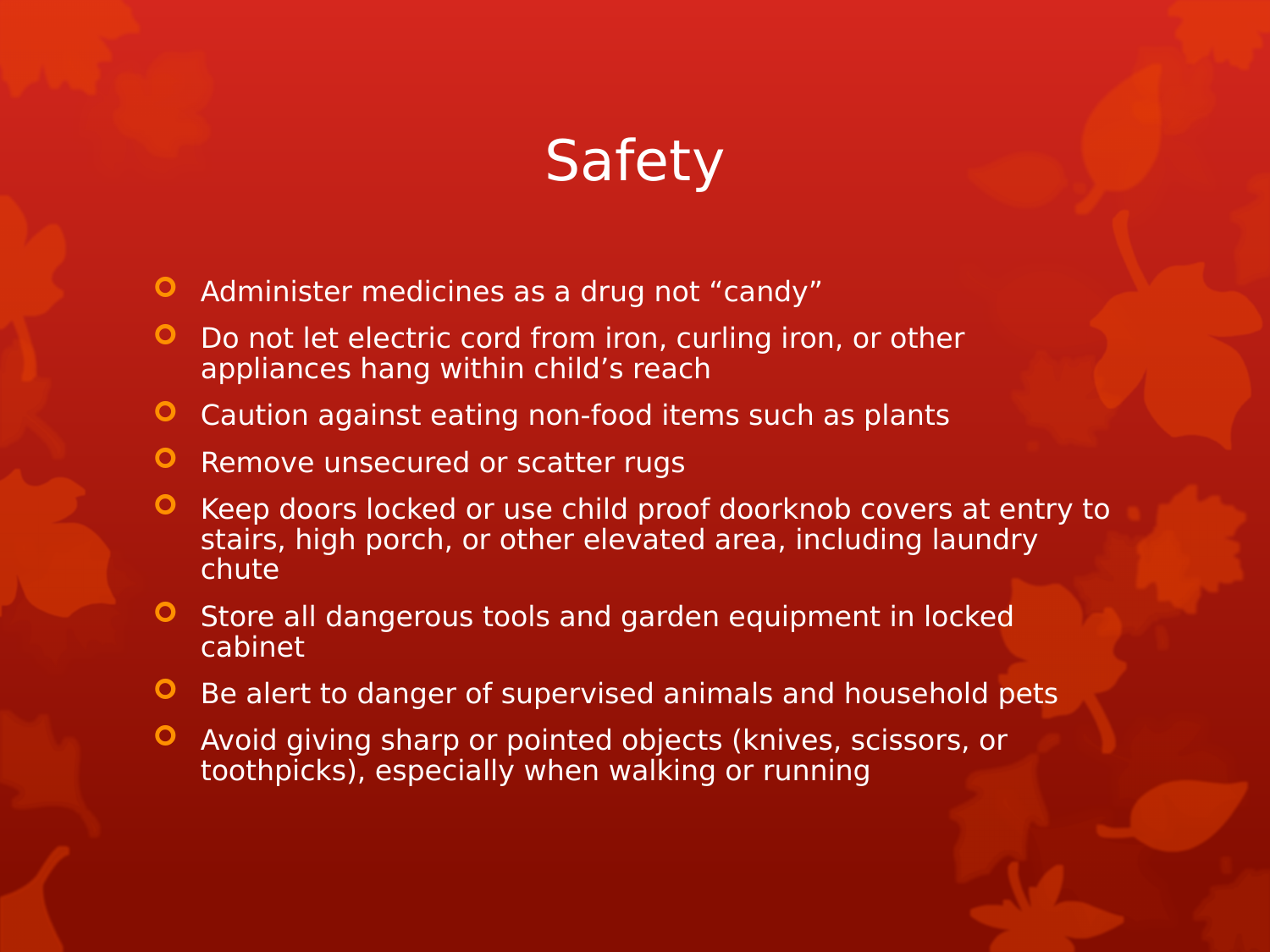

# Safety
Administer medicines as a drug not “candy”
Do not let electric cord from iron, curling iron, or other appliances hang within child’s reach
Caution against eating non-food items such as plants
Remove unsecured or scatter rugs
Keep doors locked or use child proof doorknob covers at entry to stairs, high porch, or other elevated area, including laundry chute
Store all dangerous tools and garden equipment in locked cabinet
Be alert to danger of supervised animals and household pets
Avoid giving sharp or pointed objects (knives, scissors, or toothpicks), especially when walking or running